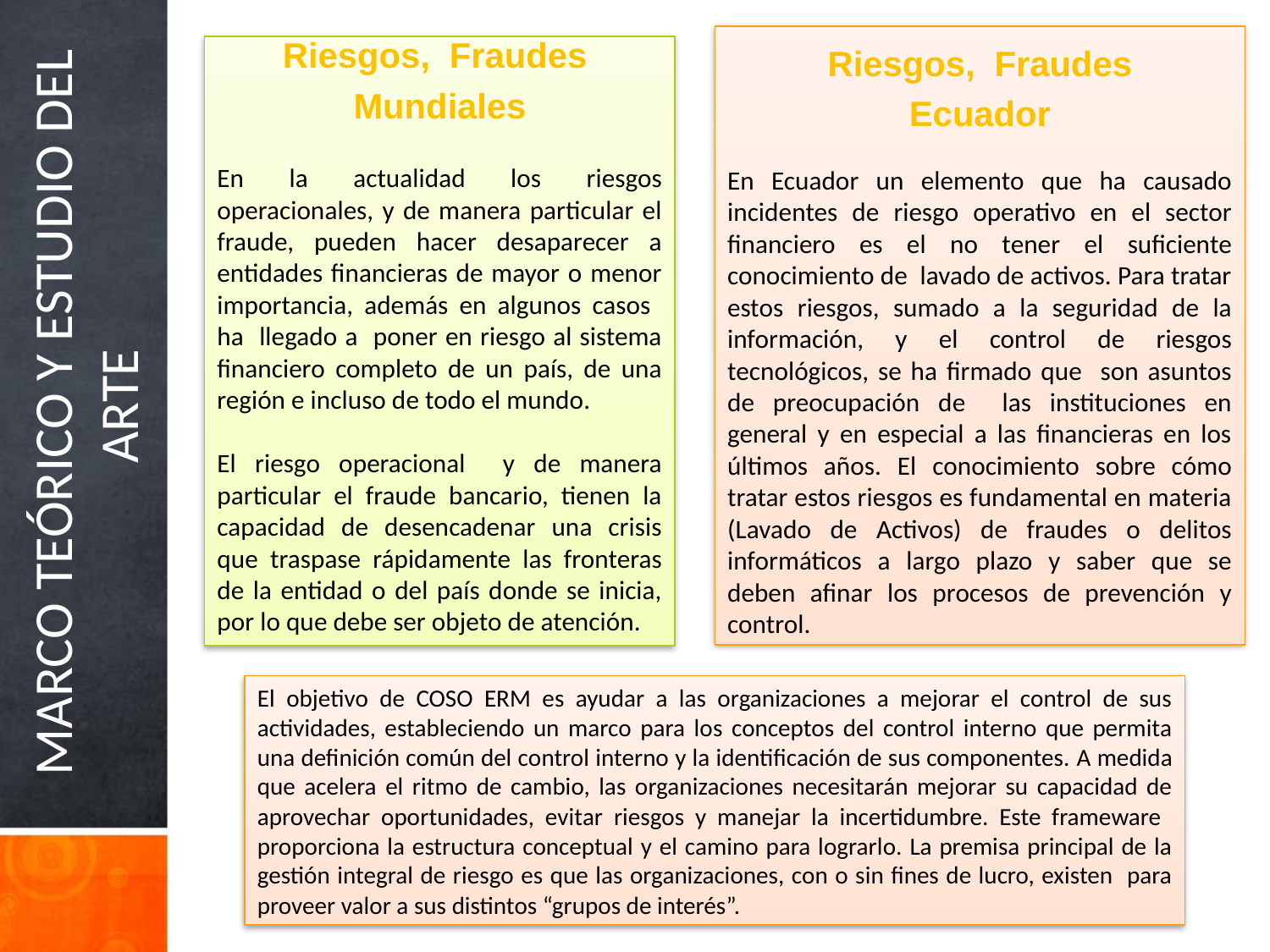

Riesgos,  Fraudes
Ecuador

En Ecuador un elemento que ha causado incidentes de riesgo operativo en el sector financiero es el no tener el suficiente conocimiento de  lavado de activos. Para tratar estos riesgos, sumado a la seguridad de la información, y el control de riesgos tecnológicos, se ha firmado que  son asuntos de preocupación de  las instituciones en general y en especial a las financieras en los últimos años. El conocimiento sobre cómo tratar estos riesgos es fundamental en materia (Lavado de Activos) de fraudes o delitos informáticos a largo plazo y saber que se deben afinar los procesos de prevención y control.

Riesgos,  Fraudes
Mundiales

En la actualidad los riesgos operacionales, y de manera particular el fraude, pueden hacer desaparecer a entidades financieras de mayor o menor importancia, además en algunos casos  ha  llegado a  poner en riesgo al sistema financiero completo de un país, de una región e incluso de todo el mundo.

El riesgo operacional  y de manera particular el fraude bancario, tienen la capacidad de desencadenar una crisis que traspase rápidamente las fronteras de la entidad o del país donde se inicia, por lo que debe ser objeto de atención.

MARCO TEÓRICO Y ESTUDIO DEL  ARTE
El objetivo de COSO ERM es ayudar a las organizaciones a mejorar el control de sus actividades, estableciendo un marco para los conceptos del control interno que permita una definición común del control interno y la identificación de sus componentes. A medida que acelera el ritmo de cambio, las organizaciones necesitarán mejorar su capacidad de aprovechar oportunidades, evitar riesgos y manejar la incertidumbre. Este frameware  proporciona la estructura conceptual y el camino para lograrlo. La premisa principal de la gestión integral de riesgo es que las organizaciones, con o sin fines de lucro, existen  para proveer valor a sus distintos “grupos de interés”.